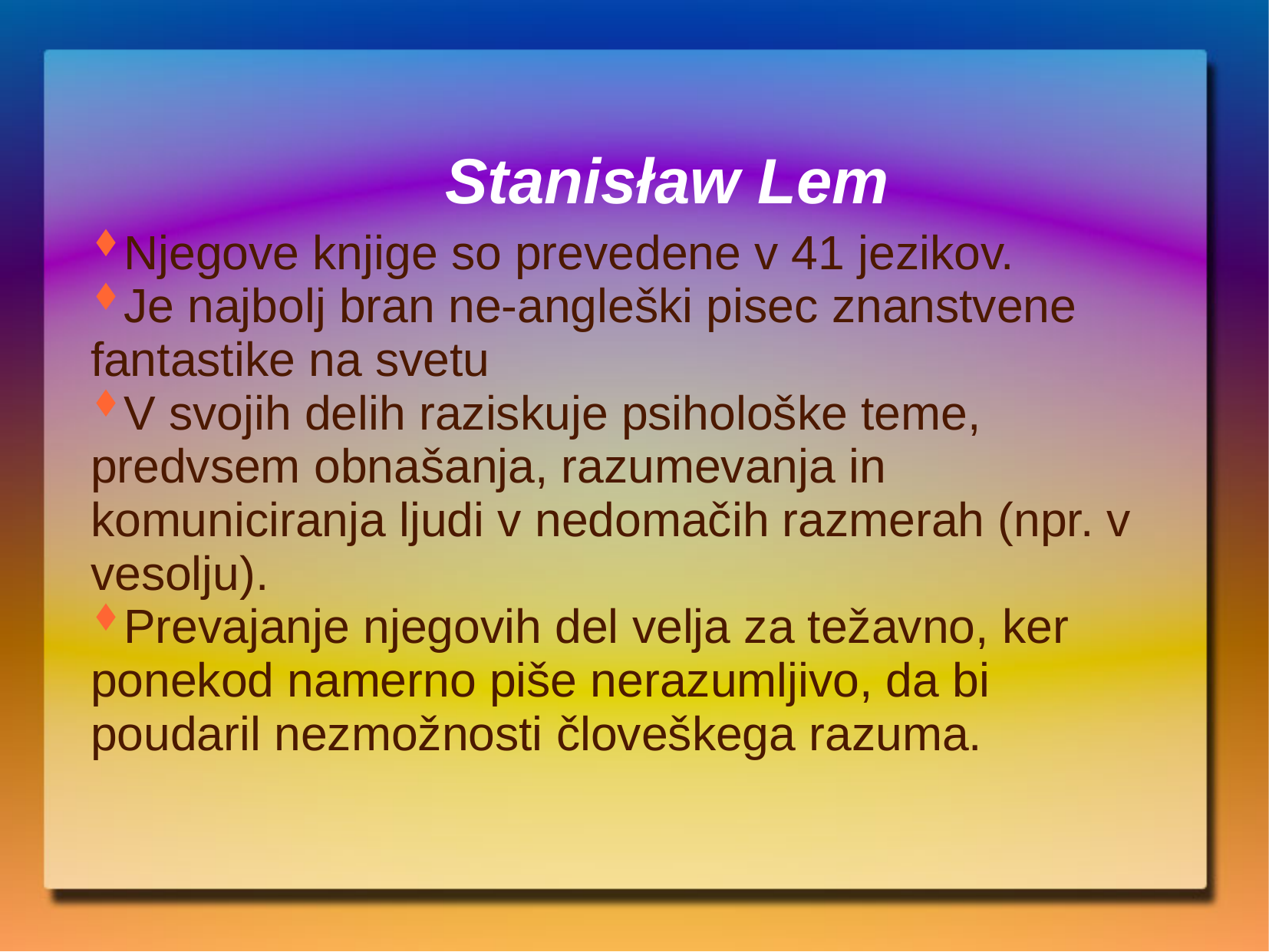

Stanisław Lem
Njegove knjige so prevedene v 41 jezikov.
Je najbolj bran ne-angleški pisec znanstvene fantastike na svetu
V svojih delih raziskuje psihološke teme, predvsem obnašanja, razumevanja in komuniciranja ljudi v nedomačih razmerah (npr. v vesolju).
Prevajanje njegovih del velja za težavno, ker ponekod namerno piše nerazumljivo, da bi poudaril nezmožnosti človeškega razuma.